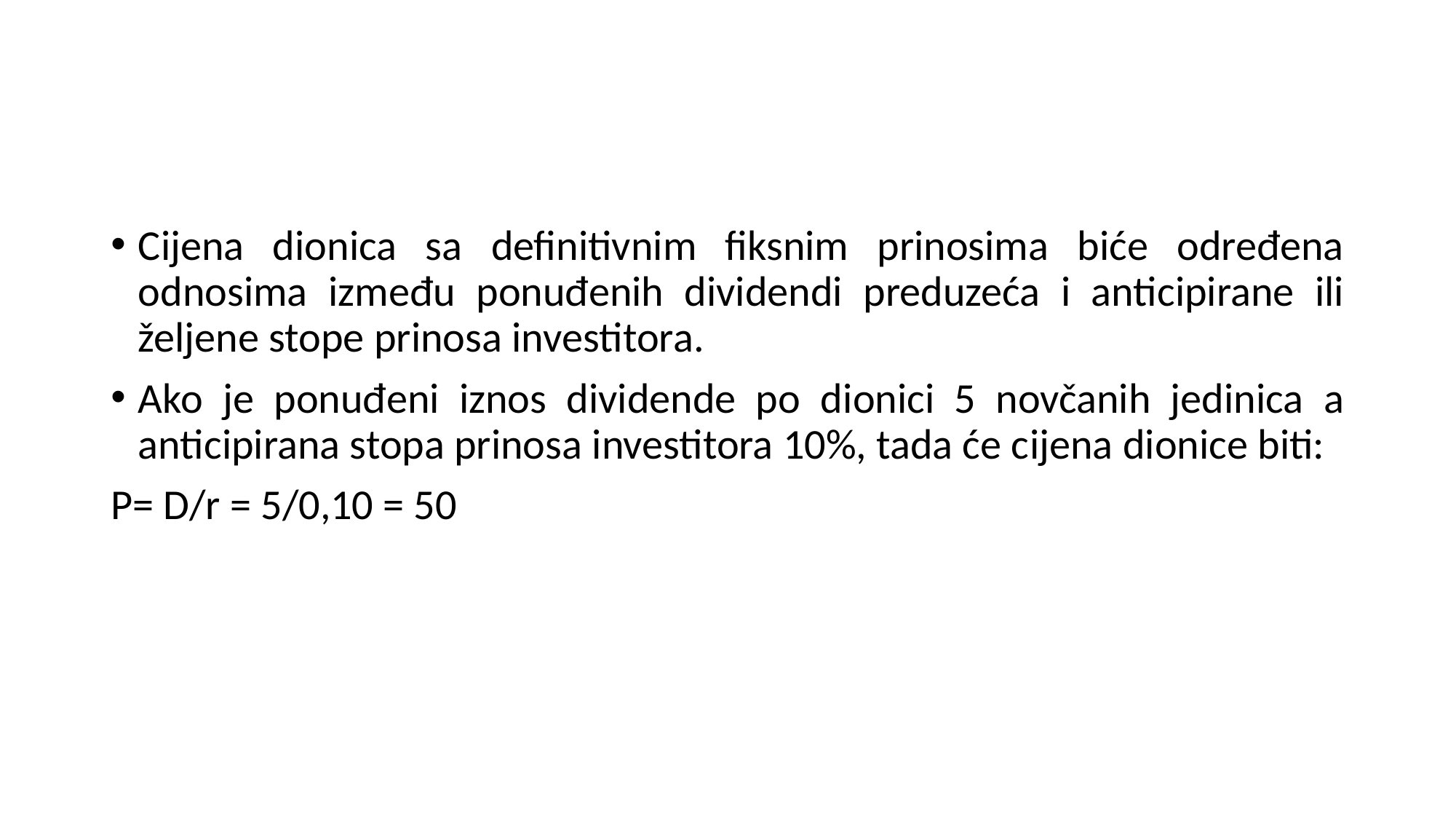

Cijena dionica sa definitivnim fiksnim prinosima biće određena odnosima između ponuđenih dividendi preduzeća i anticipirane ili željene stope prinosa investitora.
Ako je ponuđeni iznos dividende po dionici 5 novčanih jedinica a anticipirana stopa prinosa investitora 10%, tada će cijena dionice biti:
P= D/r = 5/0,10 = 50